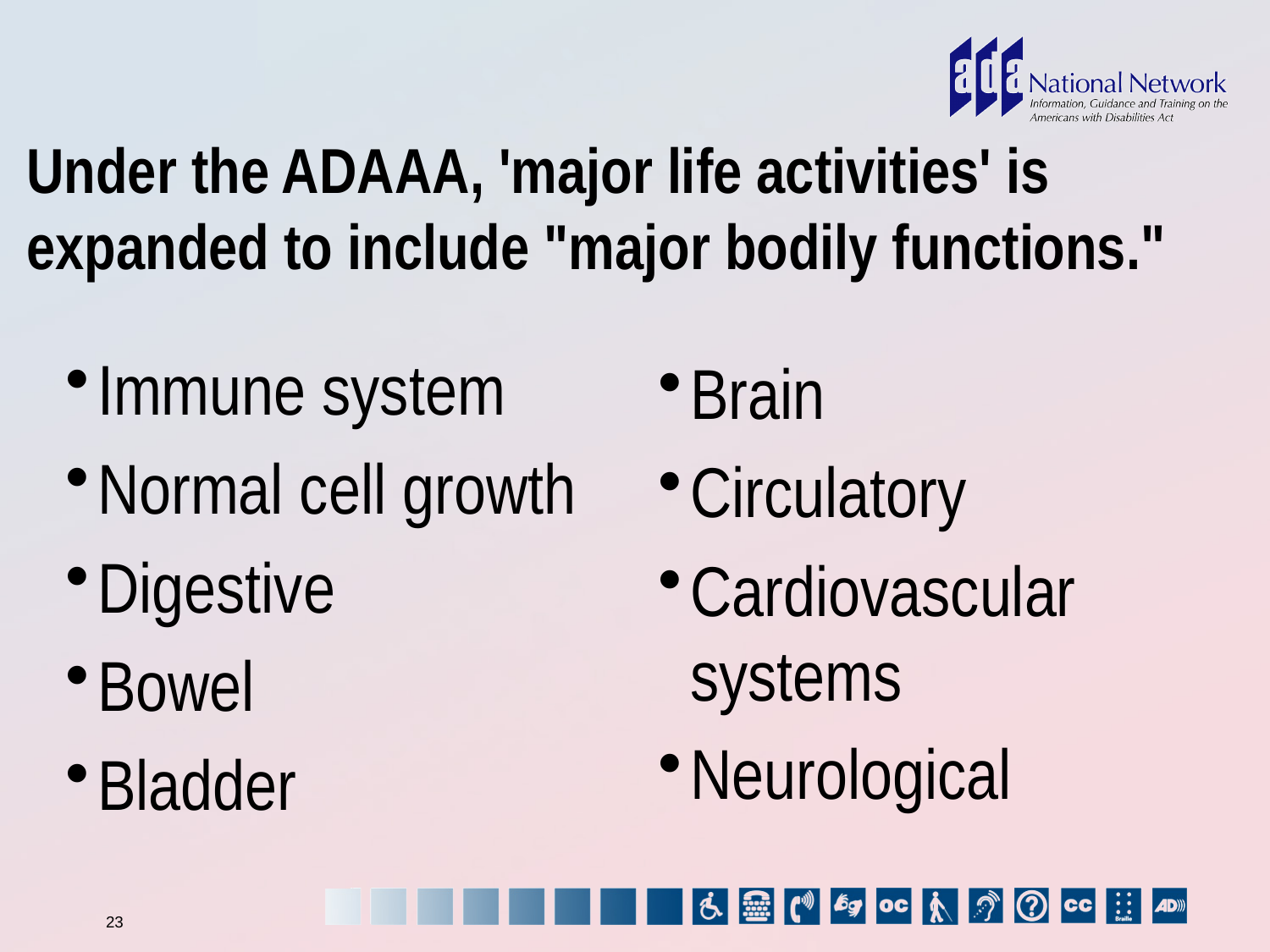

Under the ADAAA, 'major life activities' is expanded to include "major bodily functions."

Brain
Circulatory
Cardiovascular systems
Neurological

Immune system
Normal cell growth
Digestive
Bowel
Bladder
23